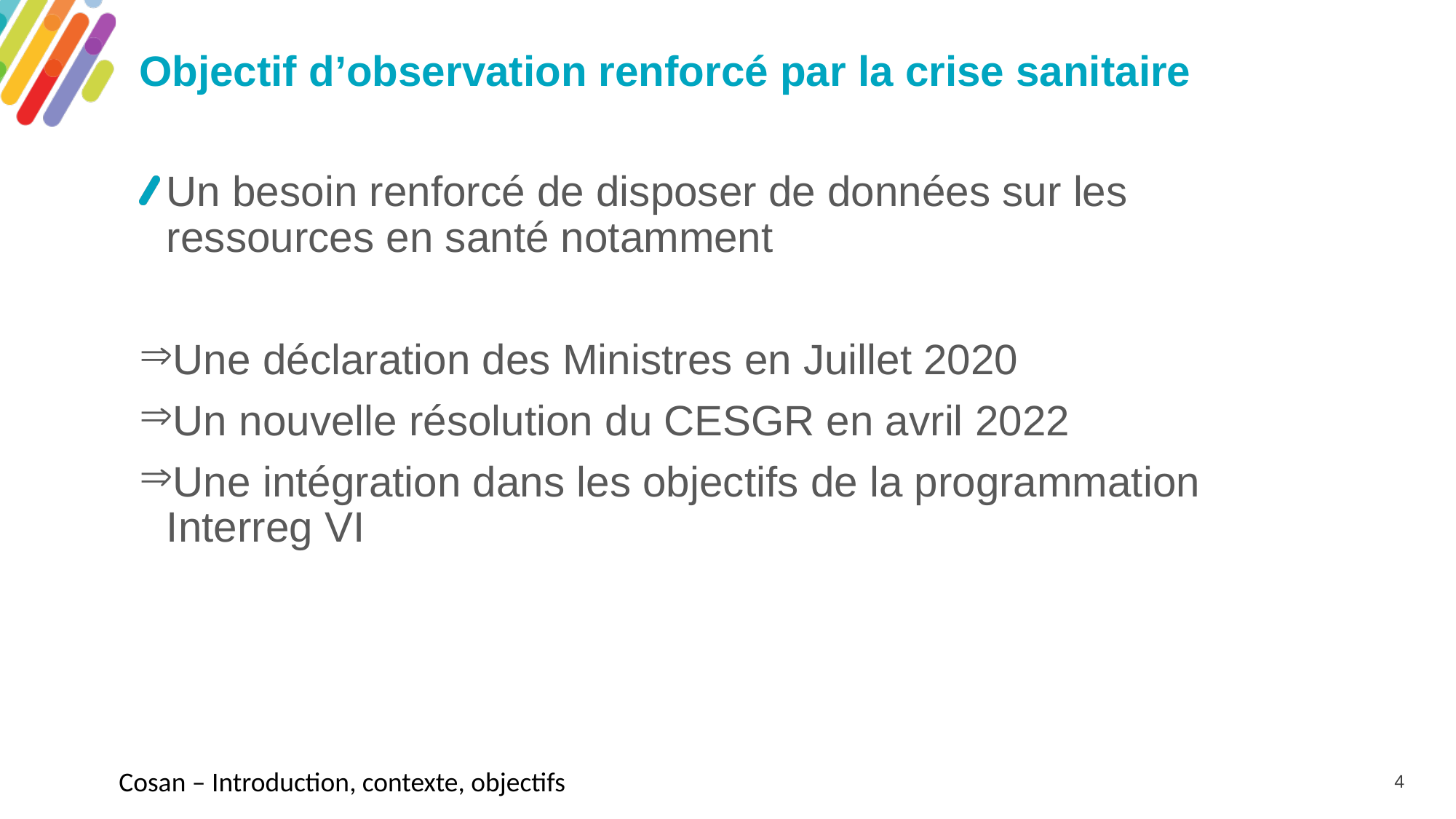

# Objectif d’observation renforcé par la crise sanitaire
Un besoin renforcé de disposer de données sur les ressources en santé notamment

Une déclaration des Ministres en Juillet 2020
Un nouvelle résolution du CESGR en avril 2022
Une intégration dans les objectifs de la programmation Interreg VI

Cosan – Introduction, contexte, objectifs
4